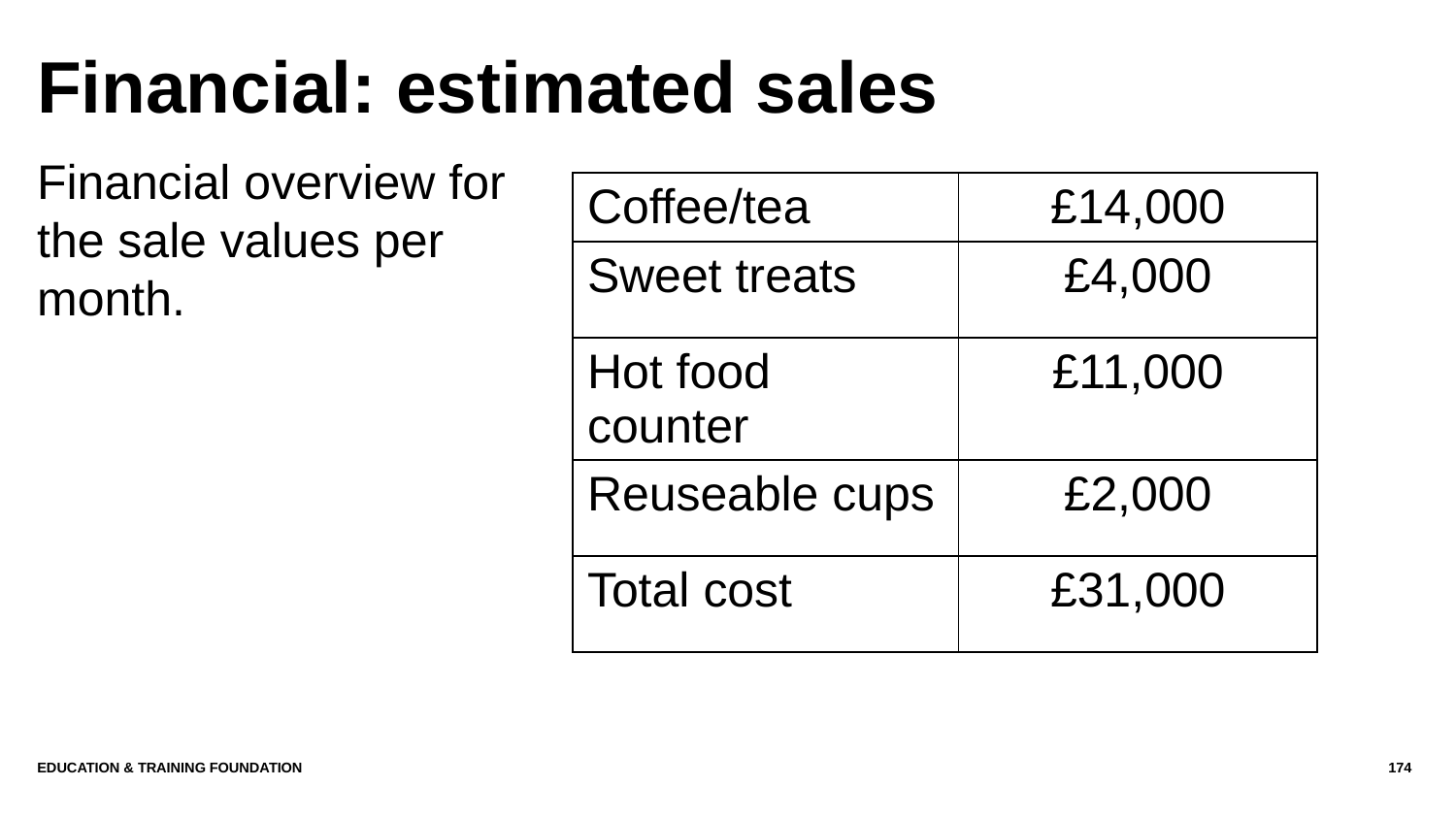

# Financial: estimated sales
Financial overview for the sale values per month.
| Coffee/tea | £14,000 |
| --- | --- |
| Sweet treats | £4,000 |
| Hot food counter | £11,000 |
| Reuseable cups | £2,000 |
| Total cost | £31,000 |
Education & Training Foundation
174